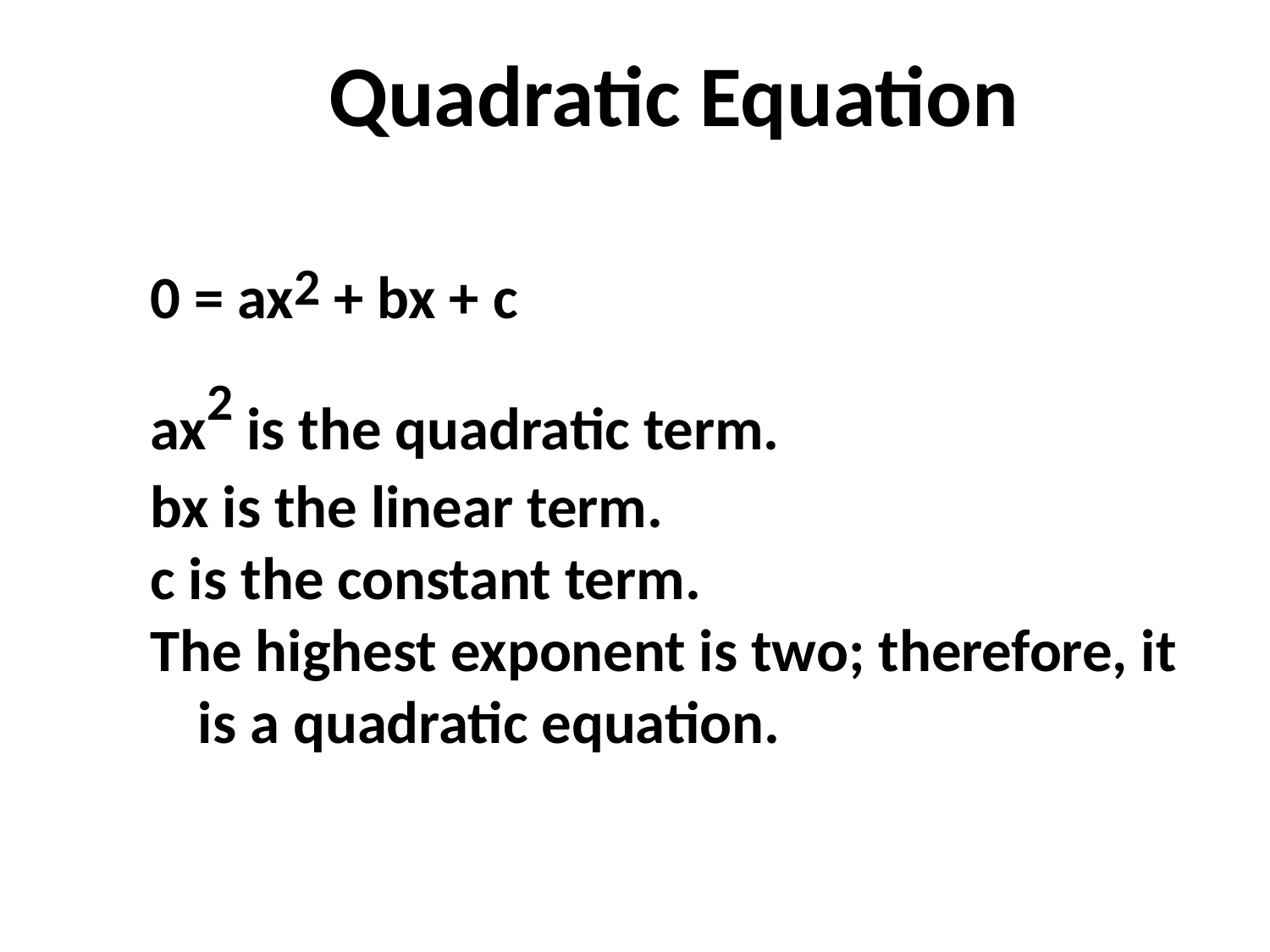

# Quadratic Equation
0 = ax2 + bx + c
ax2 is the quadratic term.
bx is the linear term.
c is the constant term.
The highest exponent is two; therefore, it is a quadratic equation.